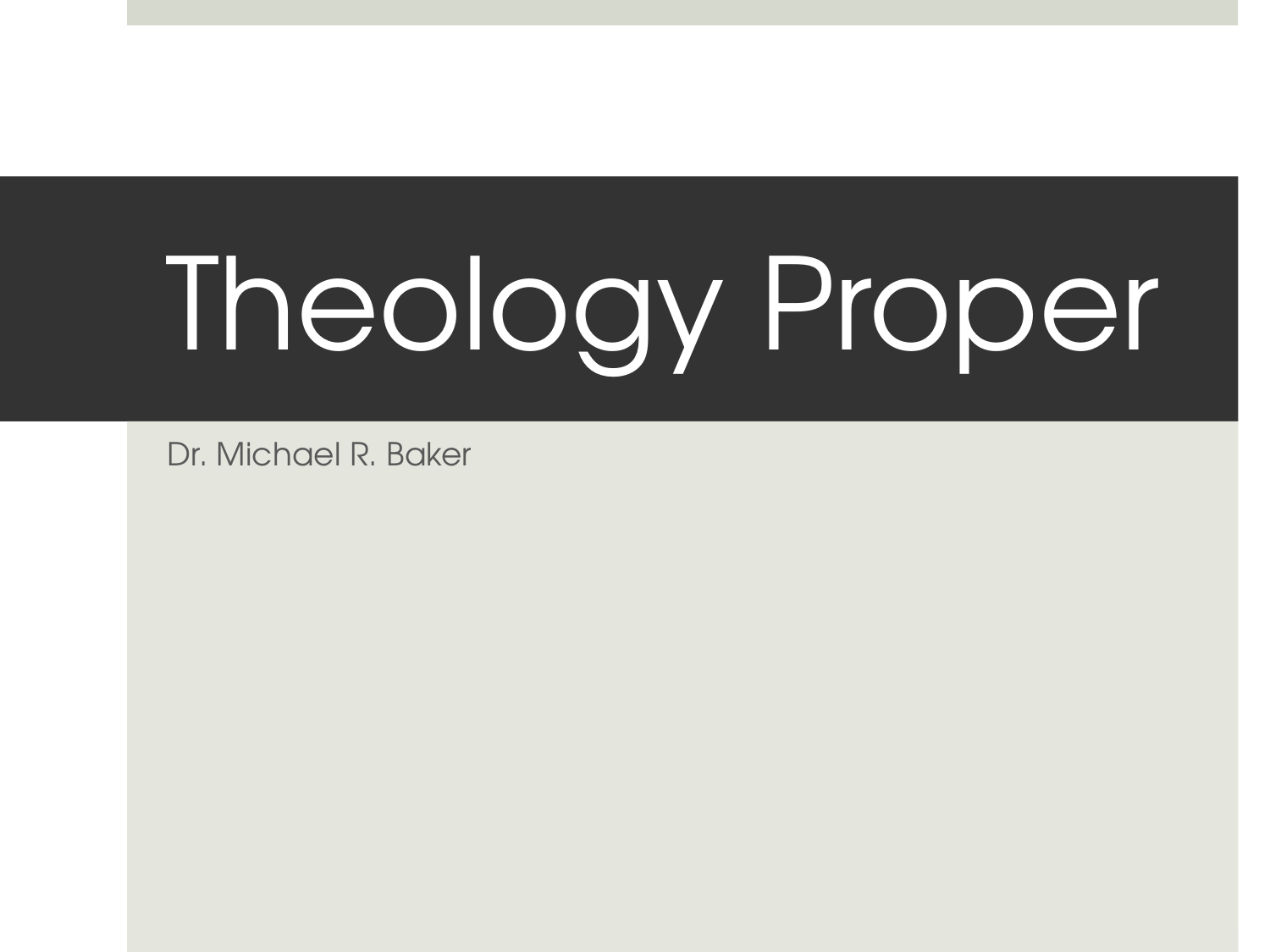

# Theology Proper
Dr. Michael R. Baker